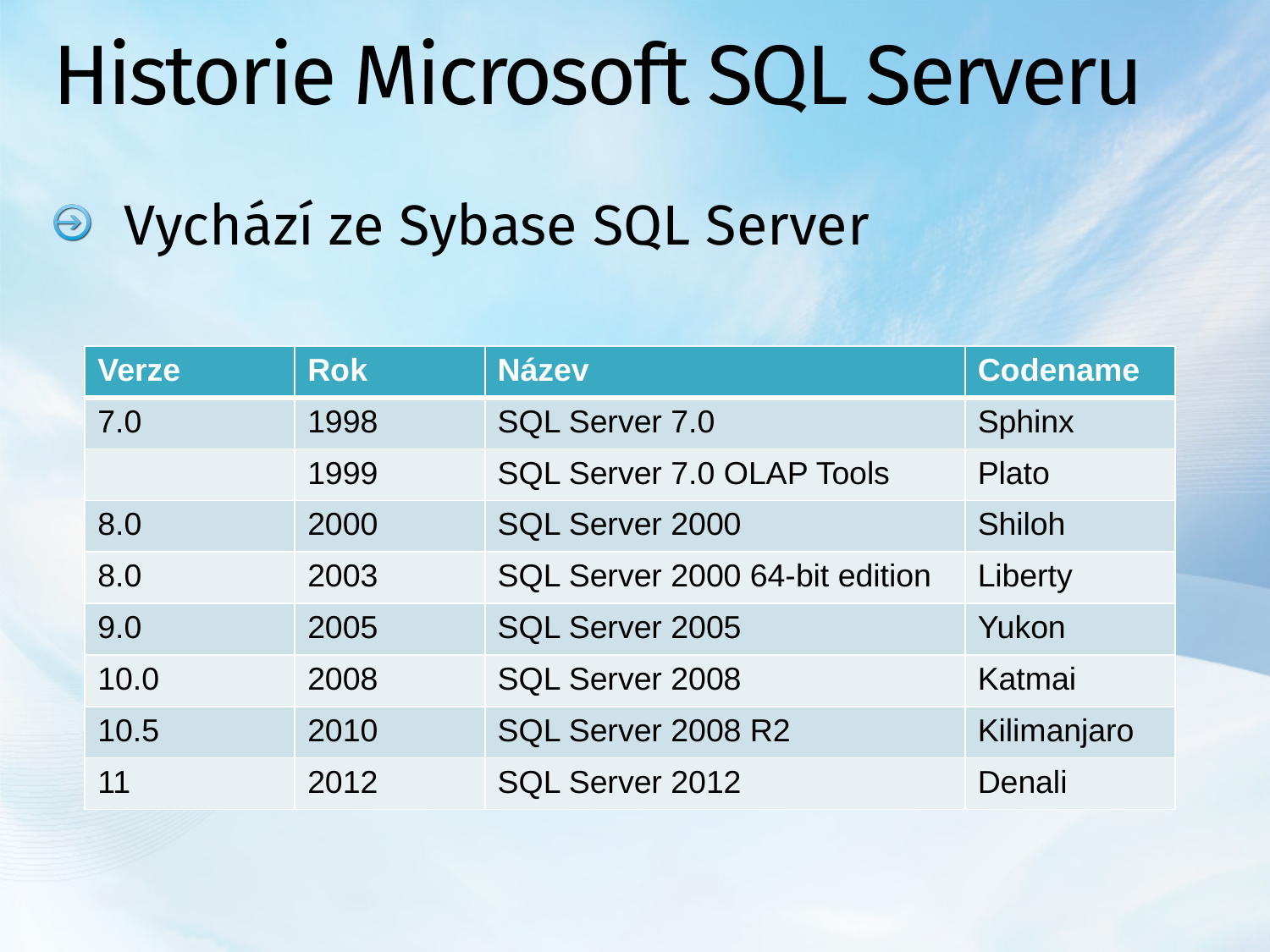

# Historie Microsoft SQL Serveru
Vychází ze Sybase SQL Server

| Verze | Rok | Název | Codename |
| --- | --- | --- | --- |
| 7.0 | 1998 | SQL Server 7.0 | Sphinx |
|  | 1999 | SQL Server 7.0 OLAP Tools | Plato |
| 8.0 | 2000 | SQL Server 2000 | Shiloh |
| 8.0 | 2003 | SQL Server 2000 64-bit edition | Liberty |
| 9.0 | 2005 | SQL Server 2005 | Yukon |
| 10.0 | 2008 | SQL Server 2008 | Katmai |
| 10.5 | 2010 | SQL Server 2008 R2 | Kilimanjaro |
| 11 | 2012 | SQL Server 2012 | Denali |